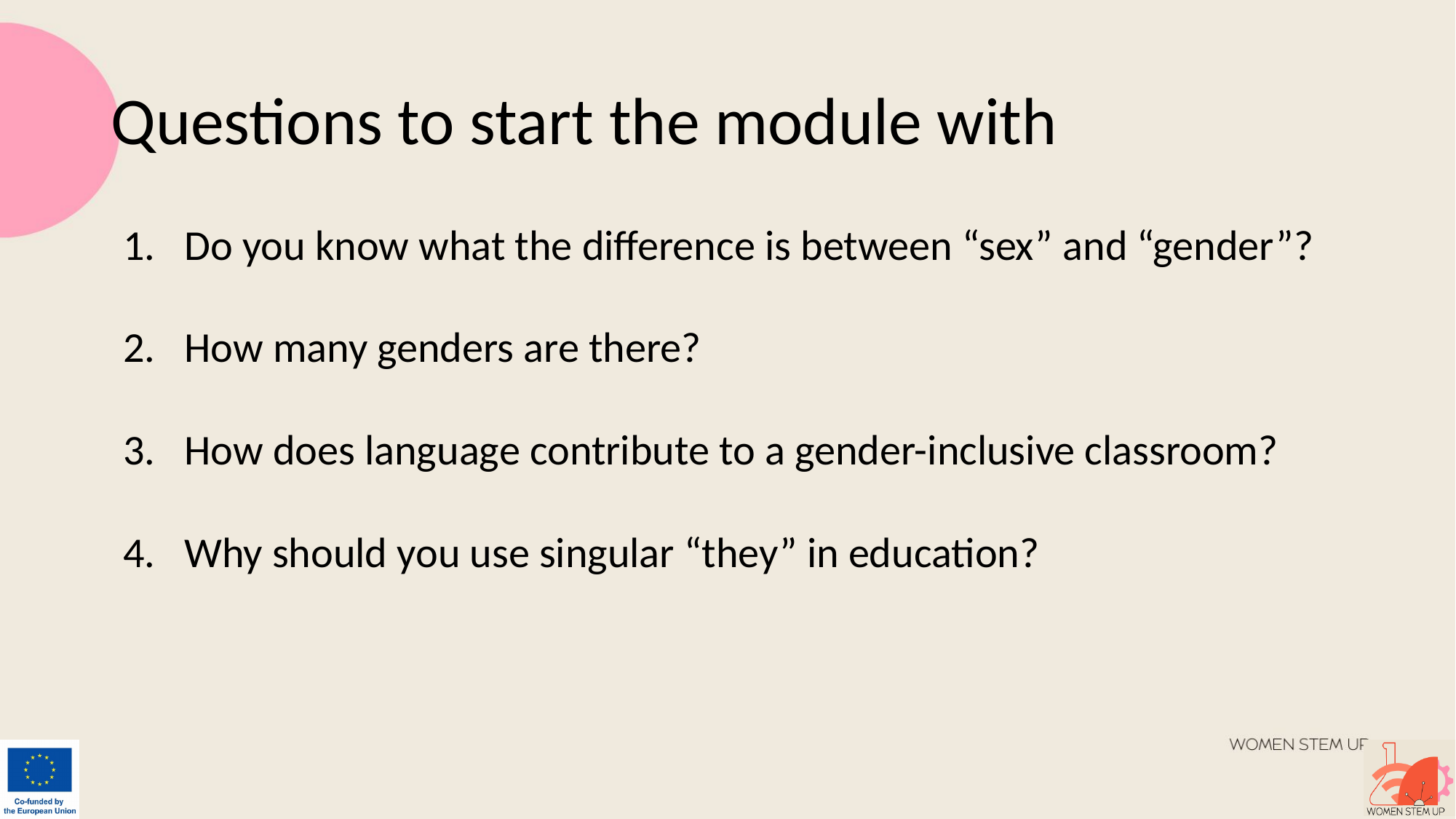

# Questions to start the module with
Do you know what the difference is between “sex” and “gender”?

How many genders are there?

How does language contribute to a gender-inclusive classroom?

Why should you use singular “they” in education?